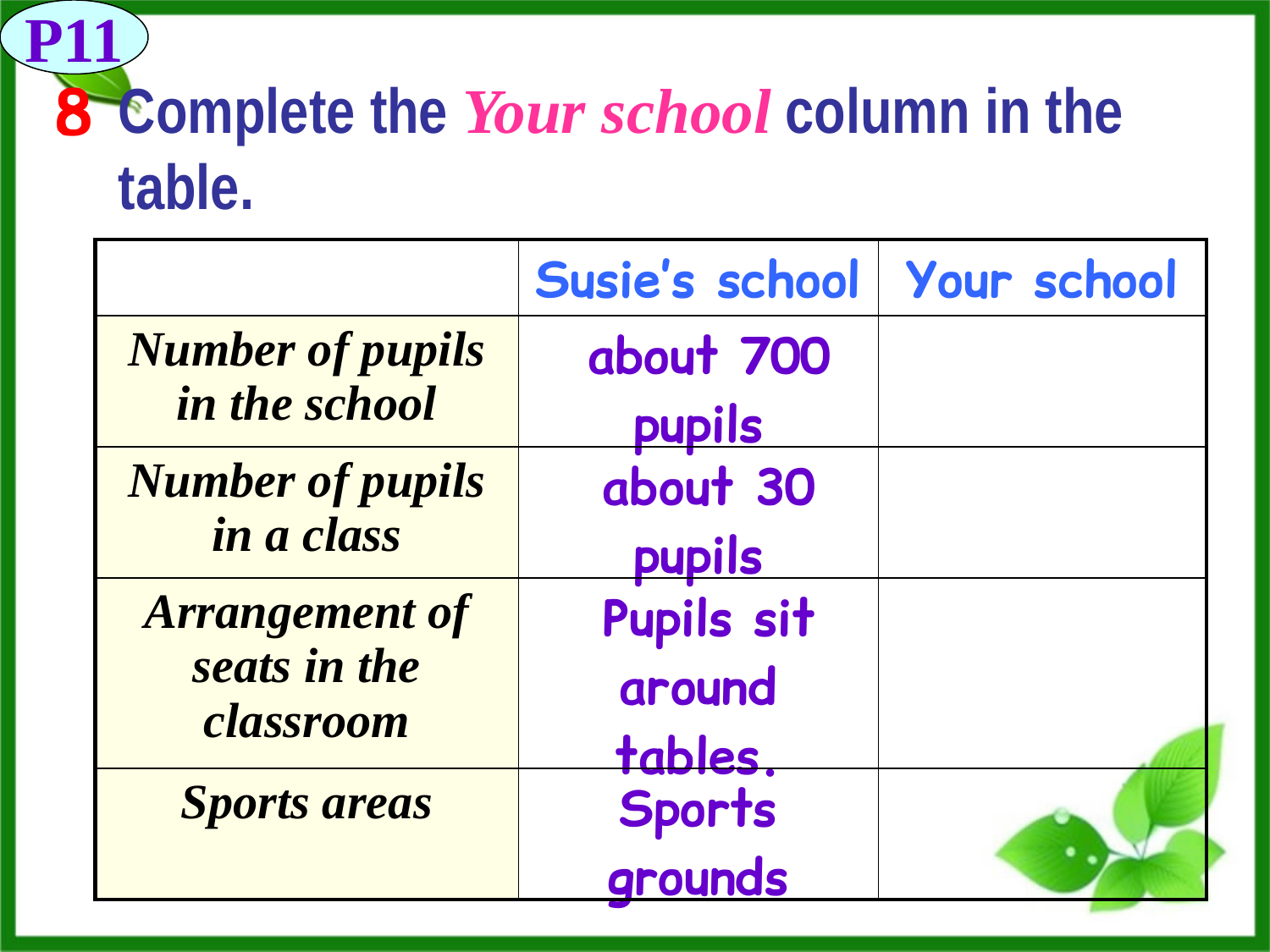

P11
Complete the Your school column in the table.
8
|  | Susie’s school | Your school |
| --- | --- | --- |
| Number of pupils in the school | about 700 pupils |  |
| Number of pupils in a class | about 30 pupils |  |
| Arrangement of seats in the classroom | Pupils sit around tables. |  |
| Sports areas | Sports grounds |  |